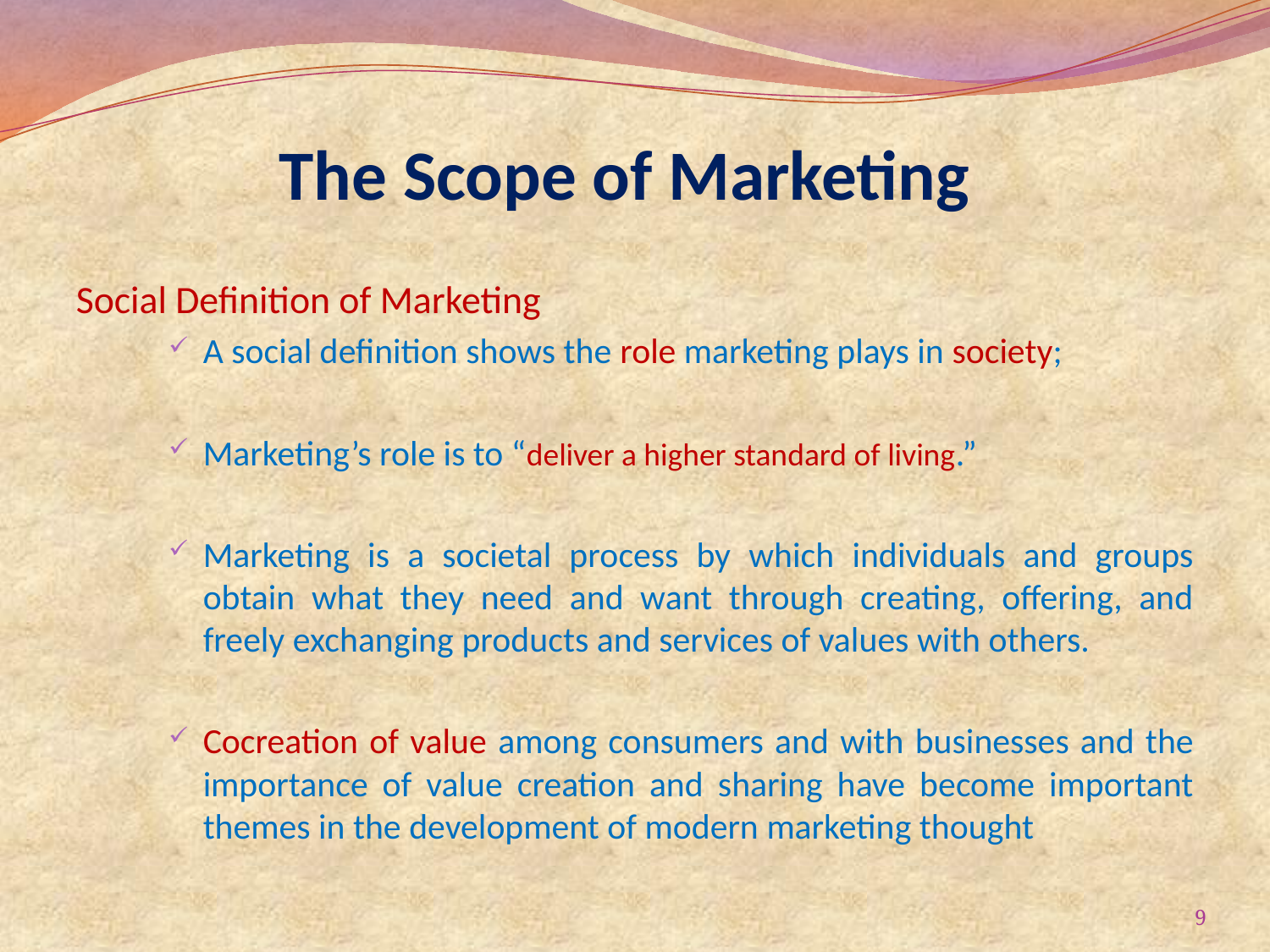

# The Scope of Marketing
Social Definition of Marketing
A social definition shows the role marketing plays in society;

Marketing’s role is to “deliver a higher standard of living.”

Marketing is a societal process by which individuals and groups obtain what they need and want through creating, offering, and freely exchanging products and services of values with others.

Cocreation of value among consumers and with businesses and the importance of value creation and sharing have become important themes in the development of modern marketing thought

9